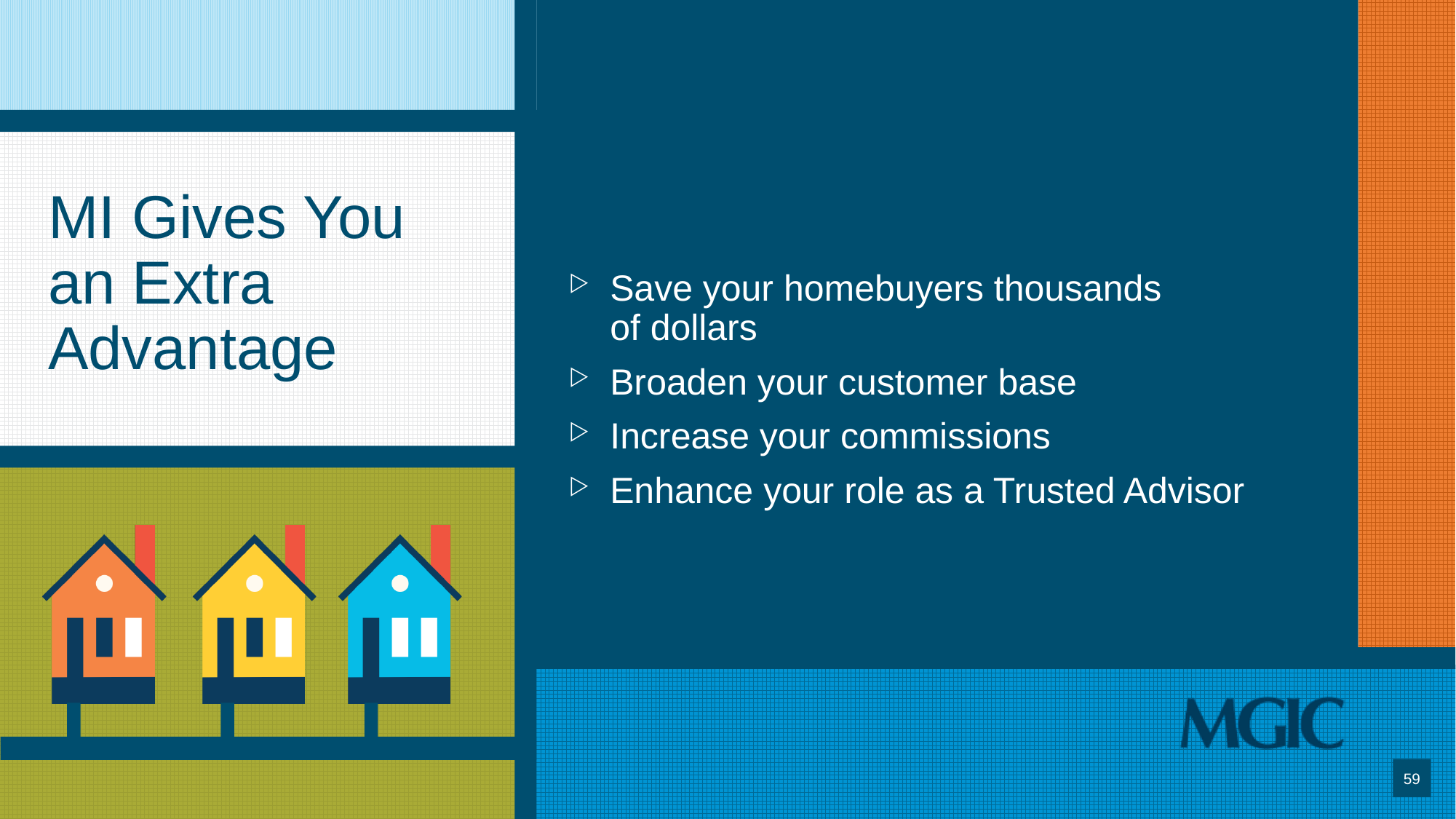

# MI Gives You an Extra Advantage
Save your homebuyers thousands
of dollars
Broaden your customer base
Increase your commissions
Enhance your role as a Trusted Advisor
59